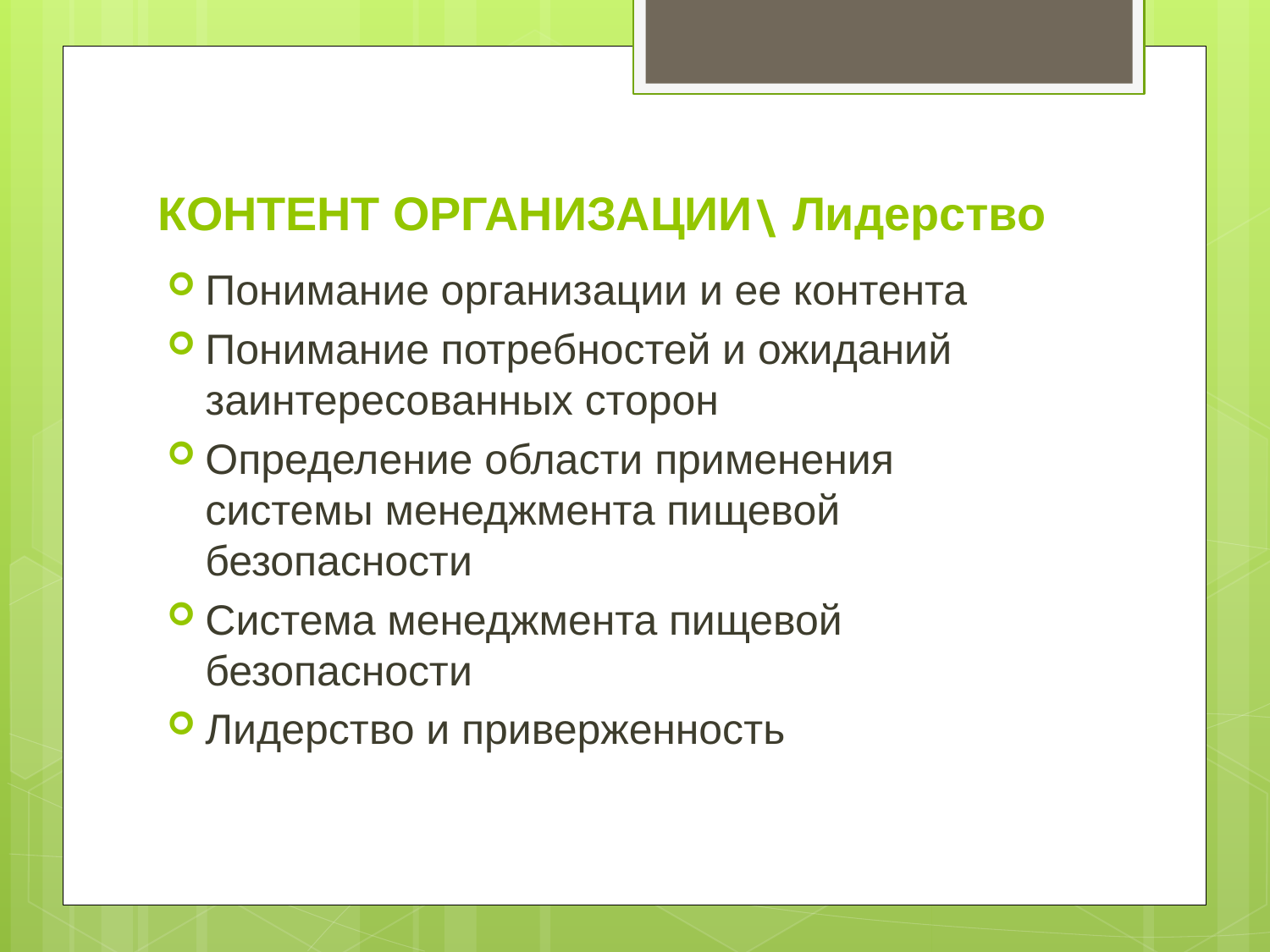

# КОНТЕНТ ОРГАНИЗАЦИИ\ Лидерство
Понимание организации и ее контента
Понимание потребностей и ожиданий заинтересованных сторон
Определение области применения системы менеджмента пищевой безопасности
Система менеджмента пищевой безопасности
Лидерство и приверженность